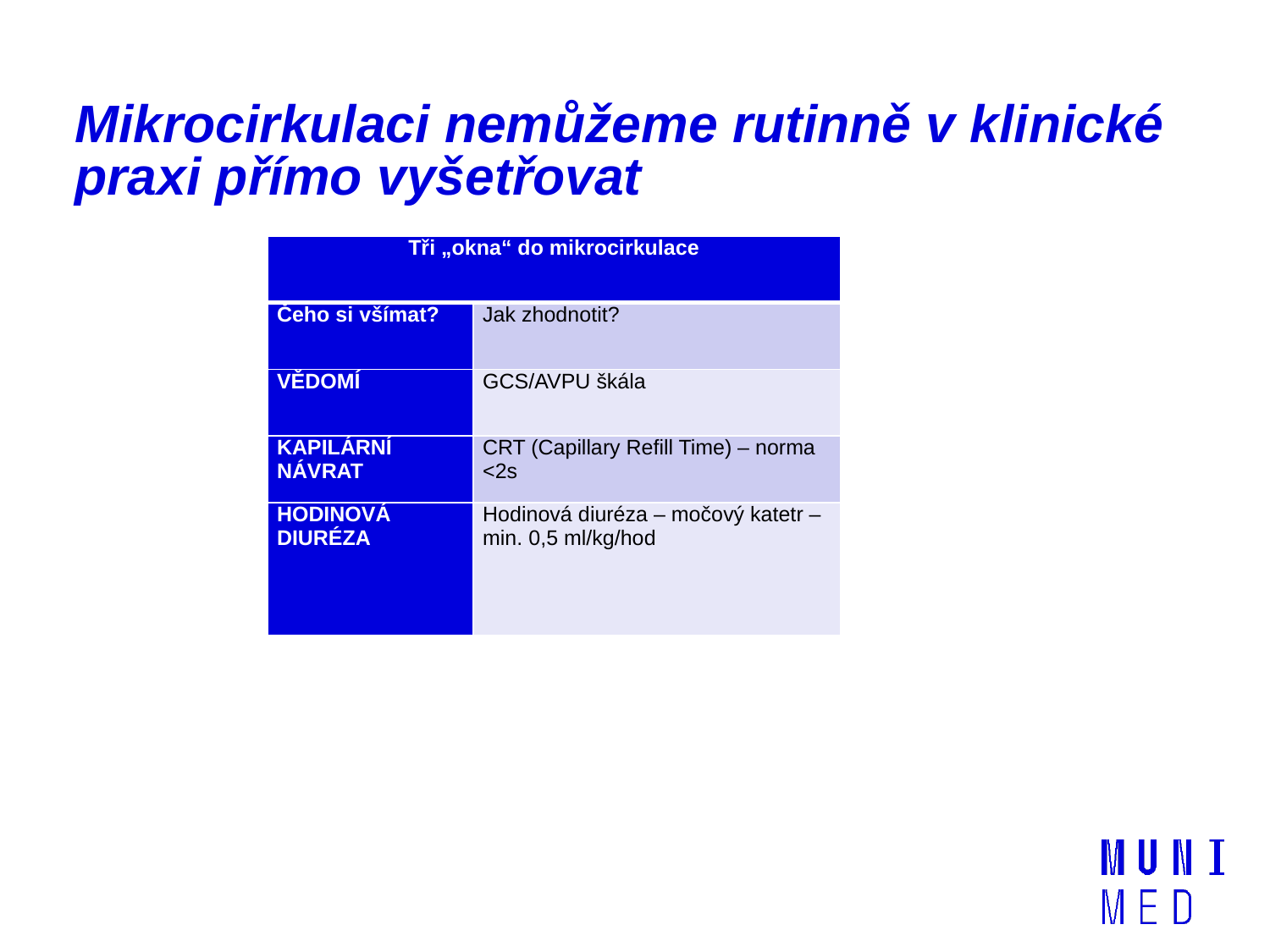

# Mikrocirkulaci nemůžeme rutinně v klinické praxi přímo vyšetřovat
| Tři „okna“ do mikrocirkulace |  |
| --- | --- |
| Čeho si všímat? | Jak zhodnotit? |
| VĚDOMÍ | GCS/AVPU škála |
| KAPILÁRNÍ NÁVRAT | CRT (Capillary Refill Time) – norma <2s |
| HODINOVÁ DIURÉZA | Hodinová diuréza – močový katetr – min. 0,5 ml/kg/hod |